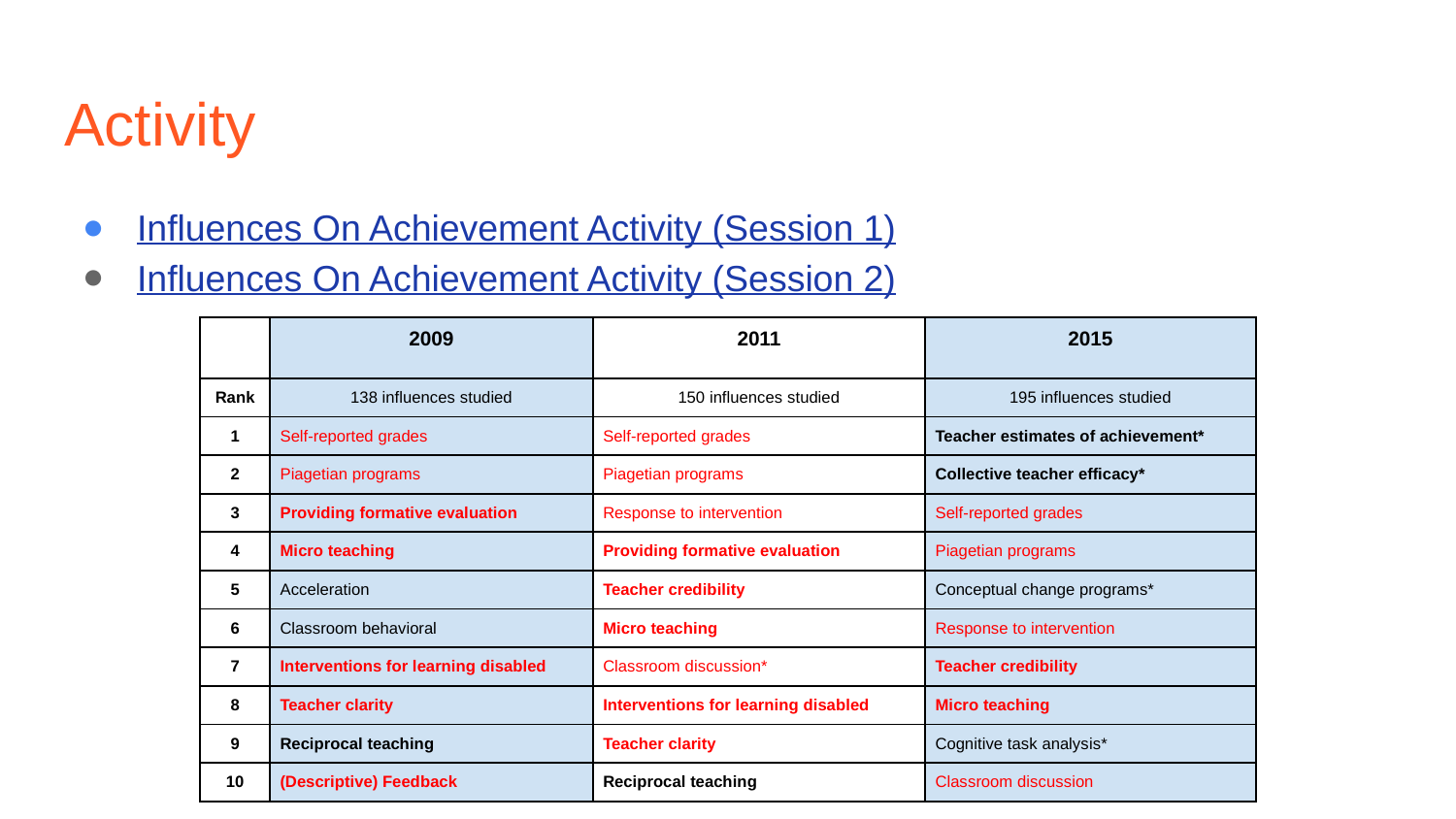

# Activity
Influences On Achievement Activity (Session 1)
Influences On Achievement Activity (Session 2)
|  | 2009 | 2011 | 2015 |
| --- | --- | --- | --- |
| Rank | 138 influences studied | 150 influences studied | 195 influences studied |
| 1 | Self-reported grades | Self-reported grades | Teacher estimates of achievement\* |
| 2 | Piagetian programs | Piagetian programs | Collective teacher efficacy\* |
| 3 | Providing formative evaluation | Response to intervention | Self-reported grades |
| 4 | Micro teaching | Providing formative evaluation | Piagetian programs |
| 5 | Acceleration | Teacher credibility | Conceptual change programs\* |
| 6 | Classroom behavioral | Micro teaching | Response to intervention |
| 7 | Interventions for learning disabled | Classroom discussion\* | Teacher credibility |
| 8 | Teacher clarity | Interventions for learning disabled | Micro teaching |
| 9 | Reciprocal teaching | Teacher clarity | Cognitive task analysis\* |
| 10 | (Descriptive) Feedback | Reciprocal teaching | Classroom discussion |